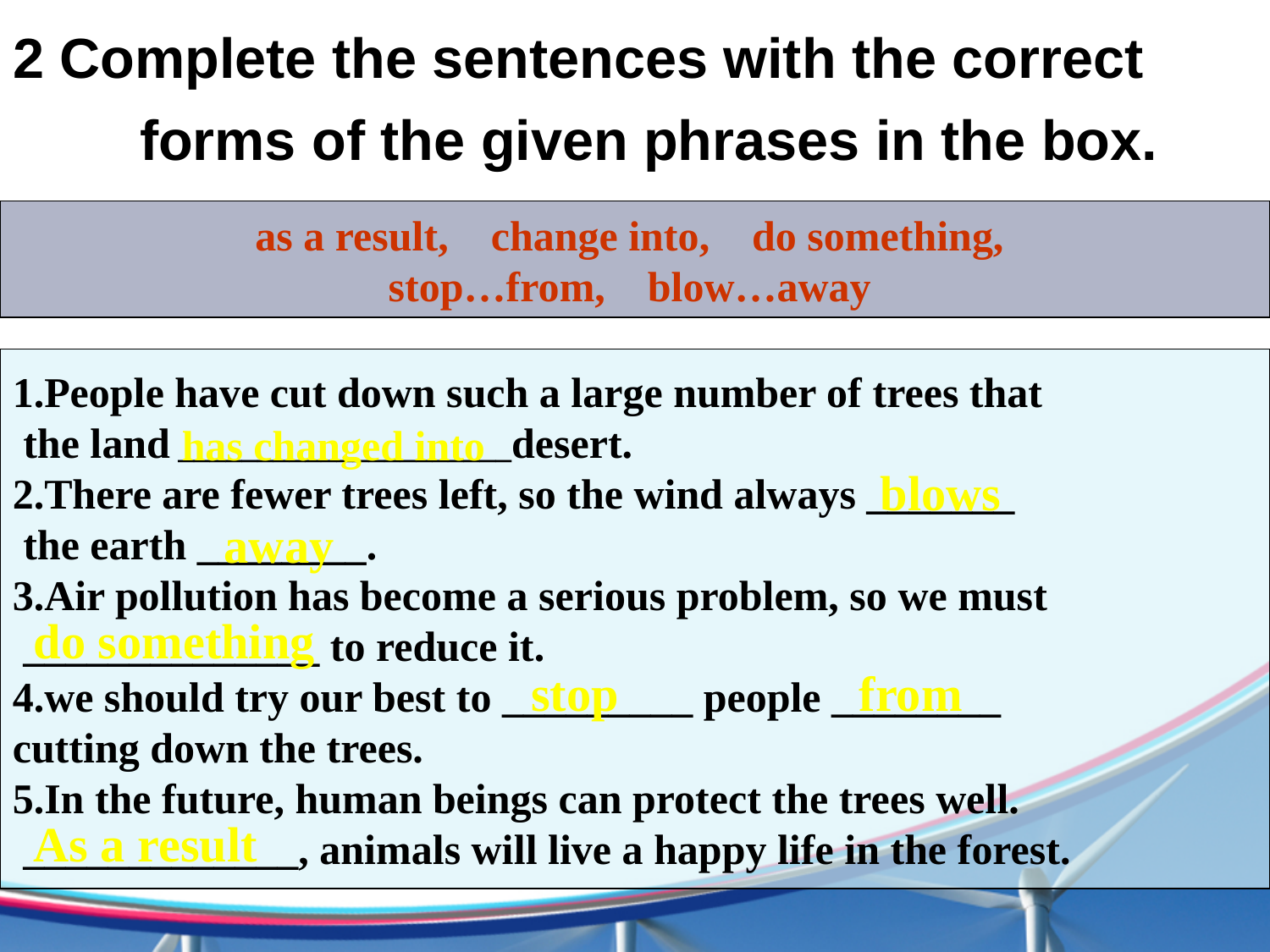

# 2 Complete the sentences with the correct forms of the given phrases in the box.
as a result,    change into,    do something,
stop…from,    blow…away

1.People have cut down such a large number of trees that
 the land _____________________desert.
2.There are fewer trees left, so the wind always _______
 the earth ________.
3.Air pollution has become a serious problem, so we must
 ______________ to reduce it.
4.we should try our best to _________ people ________
cutting down the trees.
5.In the future, human beings can protect the trees well.
 _____________, animals will live a happy life in the forest.
has changed into
blows
away
do something
stop
from
As a result